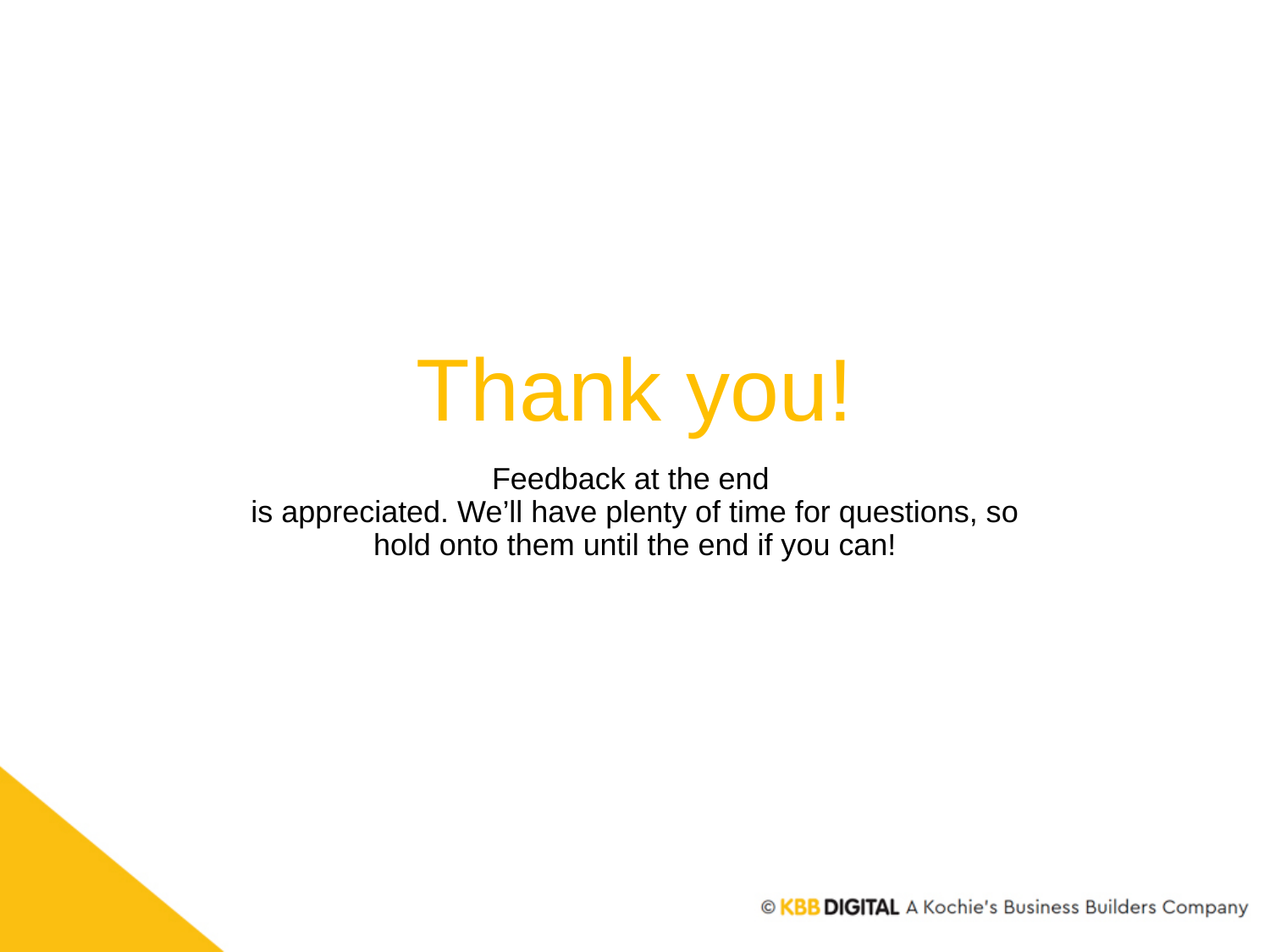

# Thank you!
Feedback at the end
is appreciated. We’ll have plenty of time for questions, so hold onto them until the end if you can!